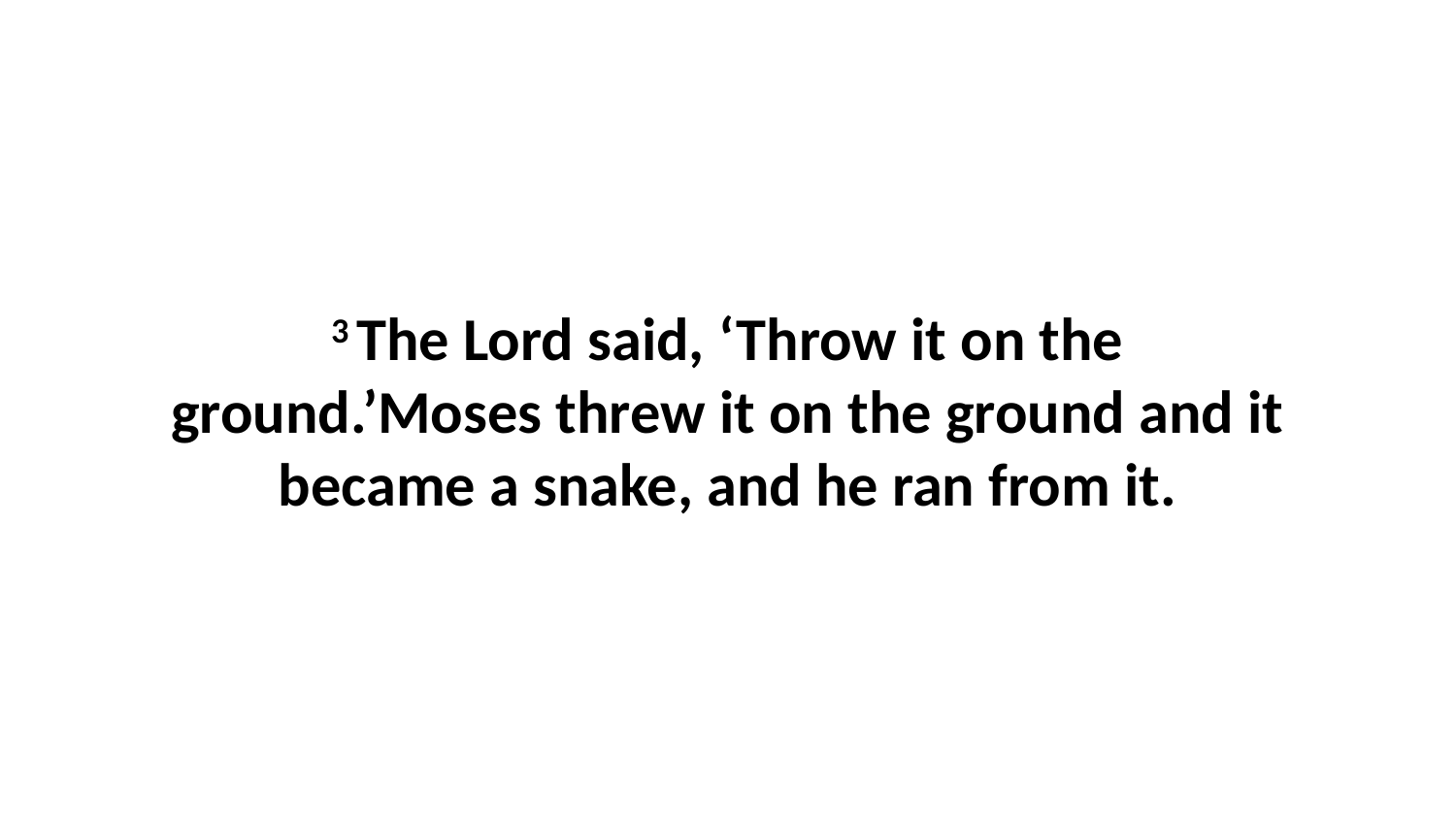

3 The Lord said, ‘Throw it on the ground.’Moses threw it on the ground and it became a snake, and he ran from it.